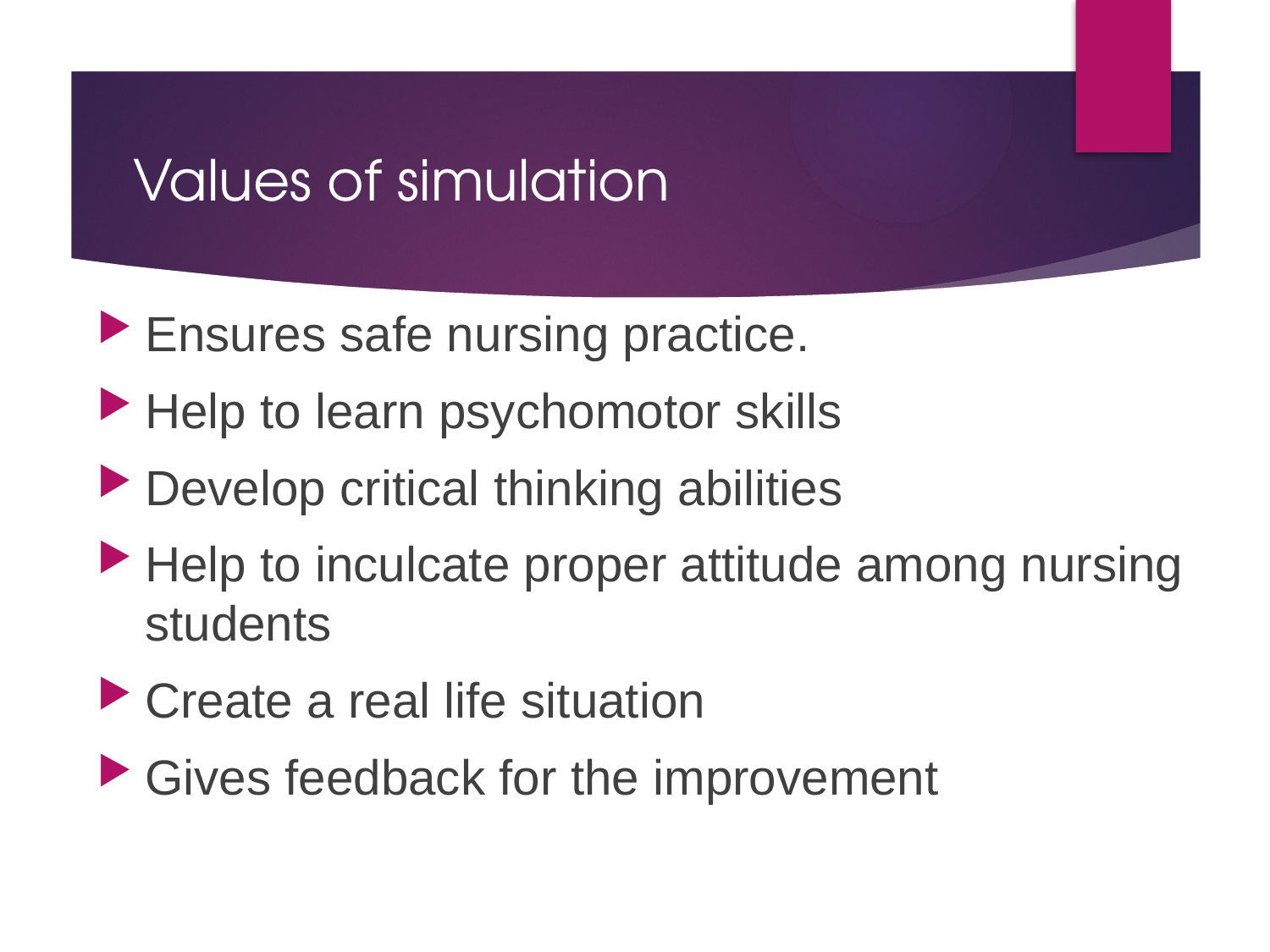

# Values of simulation
Ensures safe nursing practice.
Help to learn psychomotor skills
Develop critical thinking abilities
Help to inculcate proper attitude among nursing students
Create a real life situation
Gives feedback for the improvement